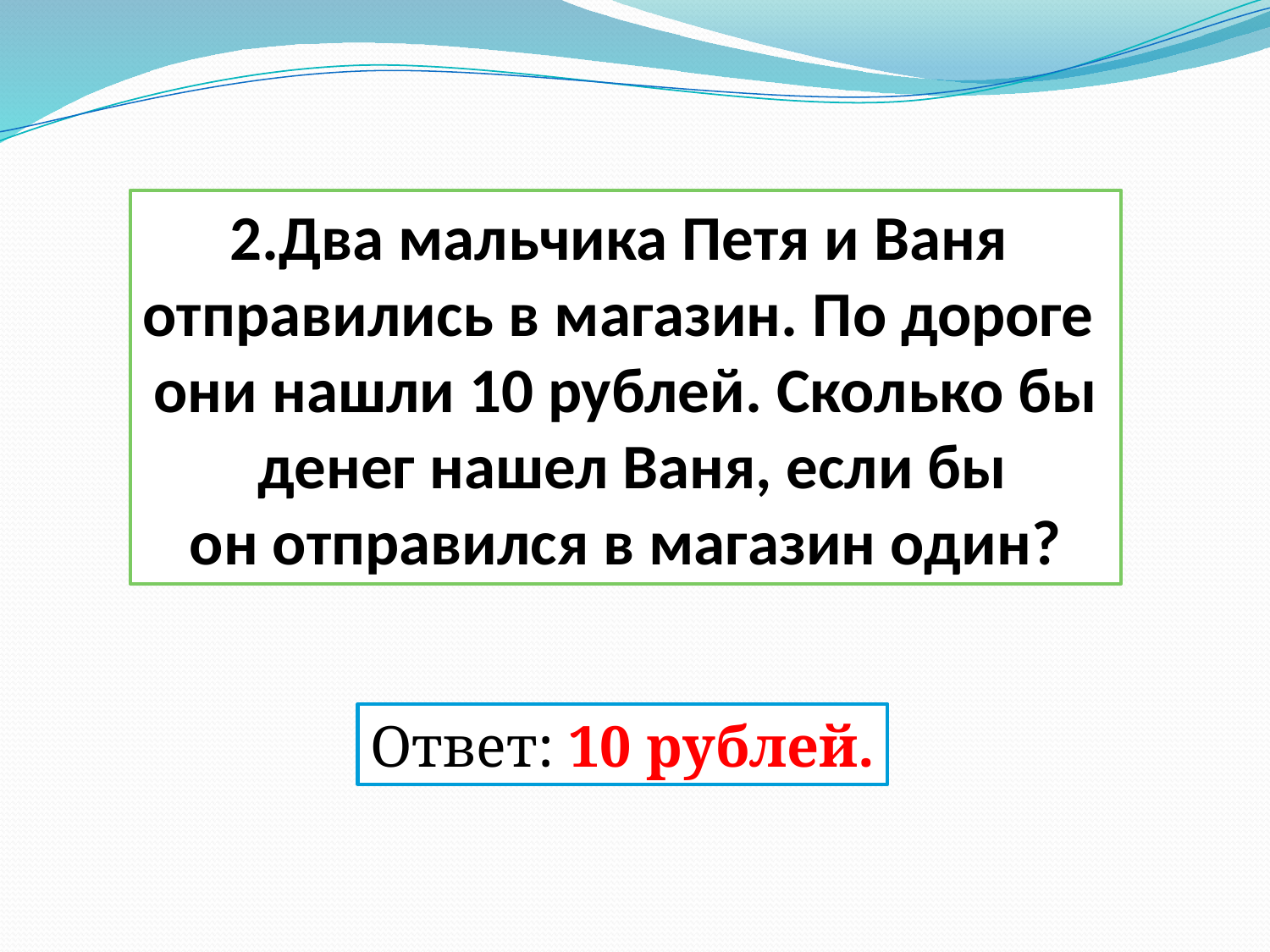

2.Два мальчика Петя и Ваня
отправились в магазин. По дороге
они нашли 10 рублей. Сколько бы
 денег нашел Ваня, если бы
 он отправился в магазин один?
Ответ: 10 рублей.